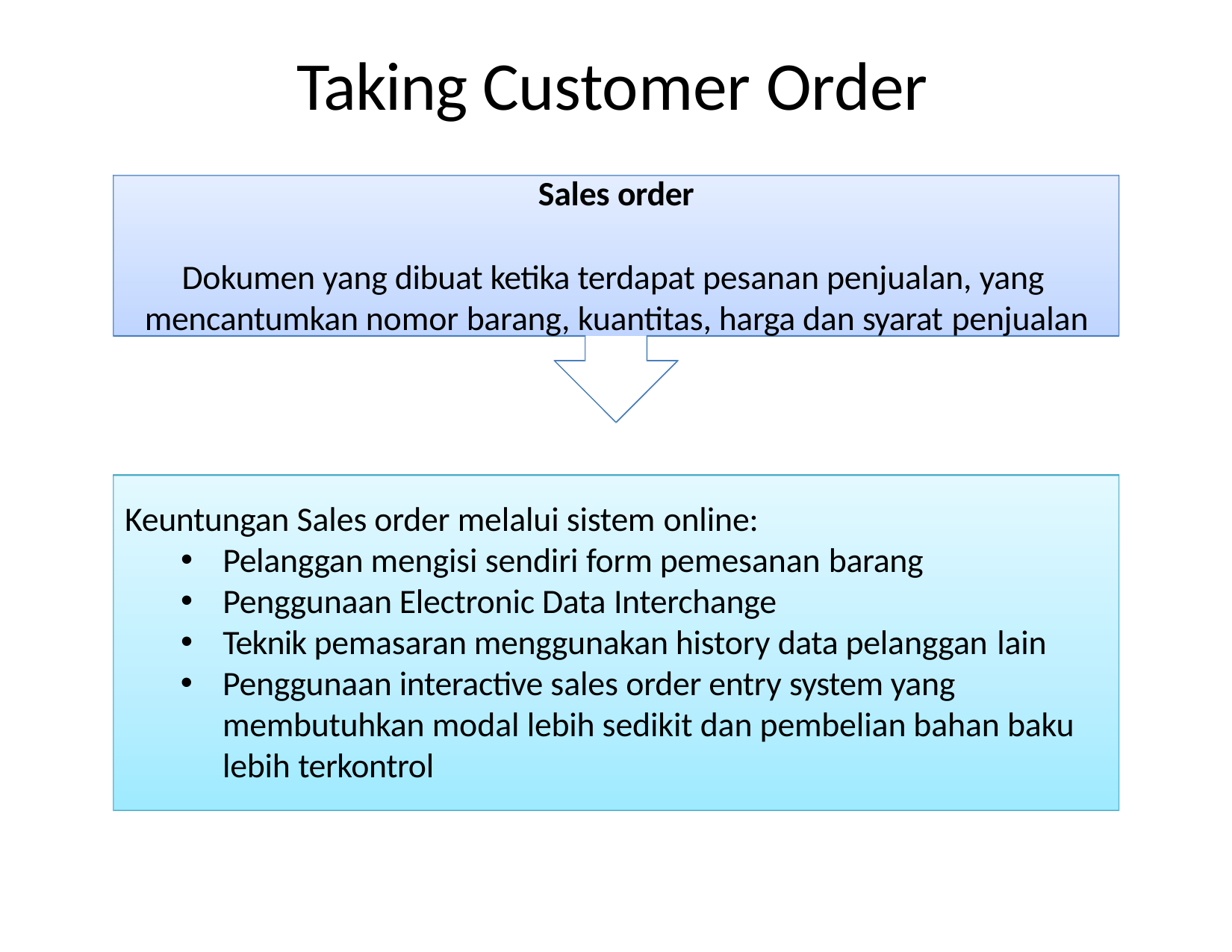

# Taking Customer Order
Sales order

Dokumen yang dibuat ketika terdapat pesanan penjualan, yang  mencantumkan nomor barang, kuantitas, harga dan syarat penjualan

Keuntungan Sales order melalui sistem online:
Pelanggan mengisi sendiri form pemesanan barang
Penggunaan Electronic Data Interchange
Teknik pemasaran menggunakan history data pelanggan lain
Penggunaan interactive sales order entry system yang  membutuhkan modal lebih sedikit dan pembelian bahan baku  lebih terkontrol